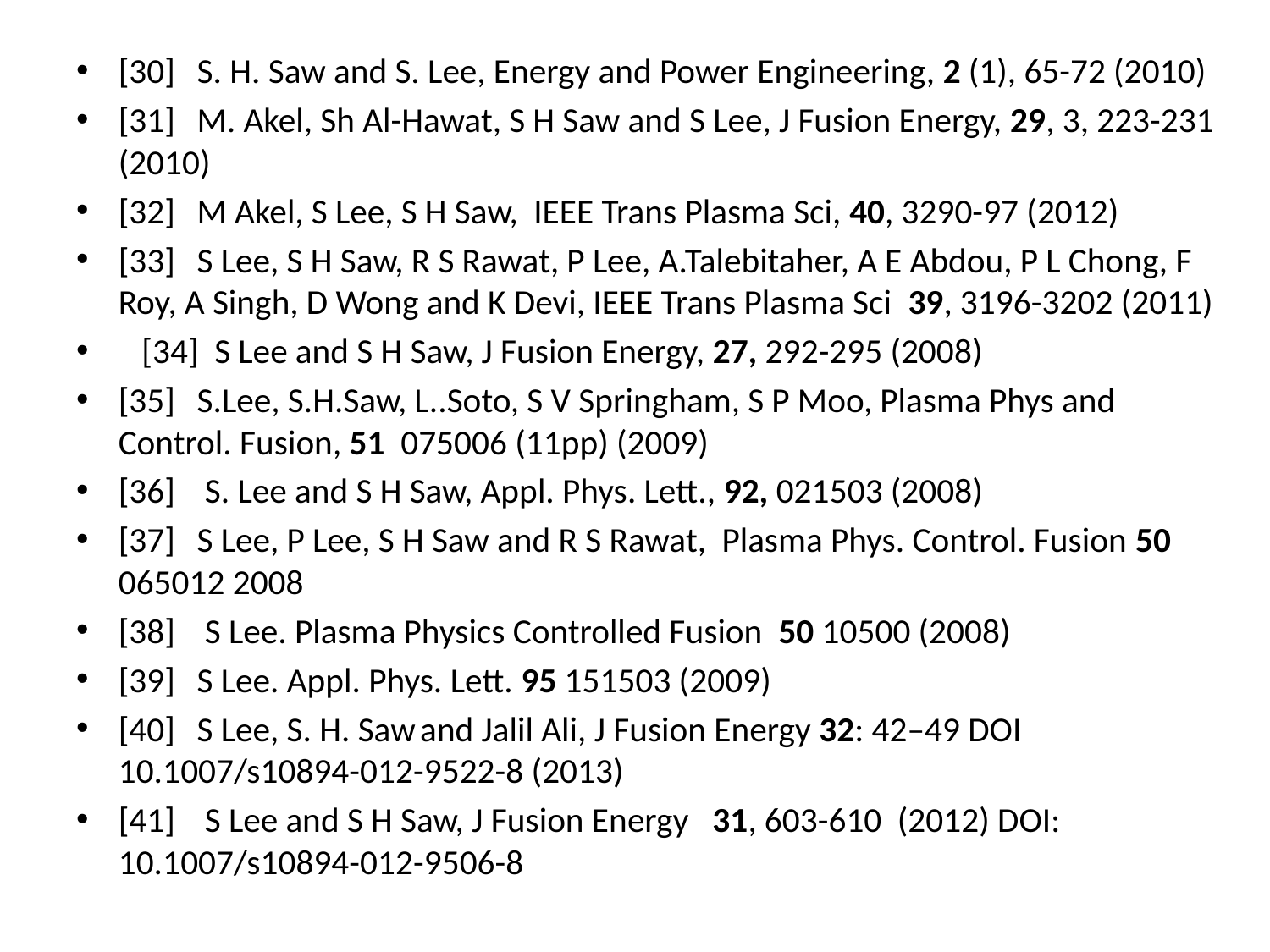

#
[30] 	S. H. Saw and S. Lee, Energy and Power Engineering, 2 (1), 65-72 (2010)
[31] 	M. Akel, Sh Al-Hawat, S H Saw and S Lee, J Fusion Energy, 29, 3, 223-231 (2010)
[32] 	M Akel, S Lee, S H Saw,  IEEE Trans Plasma Sci, 40, 3290-97 (2012)
[33] 	S Lee, S H Saw, R S Rawat, P Lee, A.Talebitaher, A E Abdou, P L Chong, F Roy, A Singh, D Wong and K Devi, IEEE Trans Plasma Sci  39, 3196-3202 (2011)
   [34]  S Lee and S H Saw, J Fusion Energy, 27, 292-295 (2008)
[35] 	S.Lee, S.H.Saw, L..Soto, S V Springham, S P Moo, Plasma Phys and Control. Fusion, 51  075006 (11pp) (2009)
[36]	 S. Lee and S H Saw, Appl. Phys. Lett., 92, 021503 (2008)
[37]	S Lee, P Lee, S H Saw and R S Rawat,  Plasma Phys. Control. Fusion 50 065012 2008
[38]	 S Lee. Plasma Physics Controlled Fusion  50 10500 (2008)
[39] 	S Lee. Appl. Phys. Lett. 95 151503 (2009)
[40] 	S Lee, S. H. Saw and Jalil Ali, J Fusion Energy 32: 42–49 DOI 10.1007/s10894-012-9522-8 (2013)
[41]	 S Lee and S H Saw, J Fusion Energy   31, 603-610  (2012) DOI: 10.1007/s10894-012-9506-8